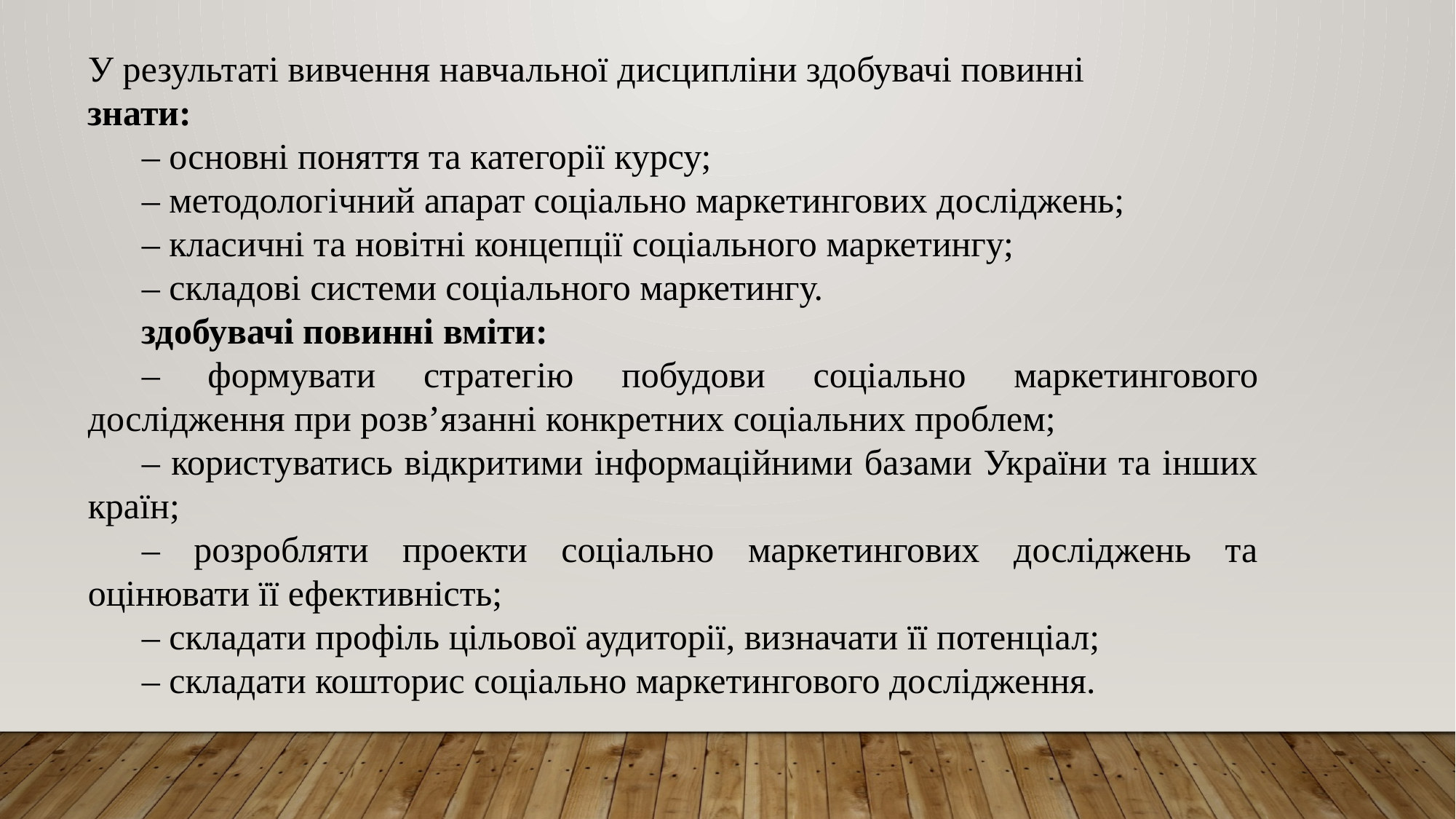

У результаті вивчення навчальної дисципліни здобувачі повинні
знати:
– основні поняття та категорії курсу;
– методологічний апарат соціально маркетингових досліджень;
– класичні та новітні концепції соціального маркетингу;
– складові системи соціального маркетингу.
здобувачі повинні вміти:
– формувати стратегію побудови соціально маркетингового дослідження при розв’язанні конкретних соціальних проблем;
– користуватись відкритими інформаційними базами України та інших країн;
– розробляти проекти соціально маркетингових досліджень та оцінювати її ефективність;
– складати профіль цільової аудиторії, визначати її потенціал;
– складати кошторис соціально маркетингового дослідження.